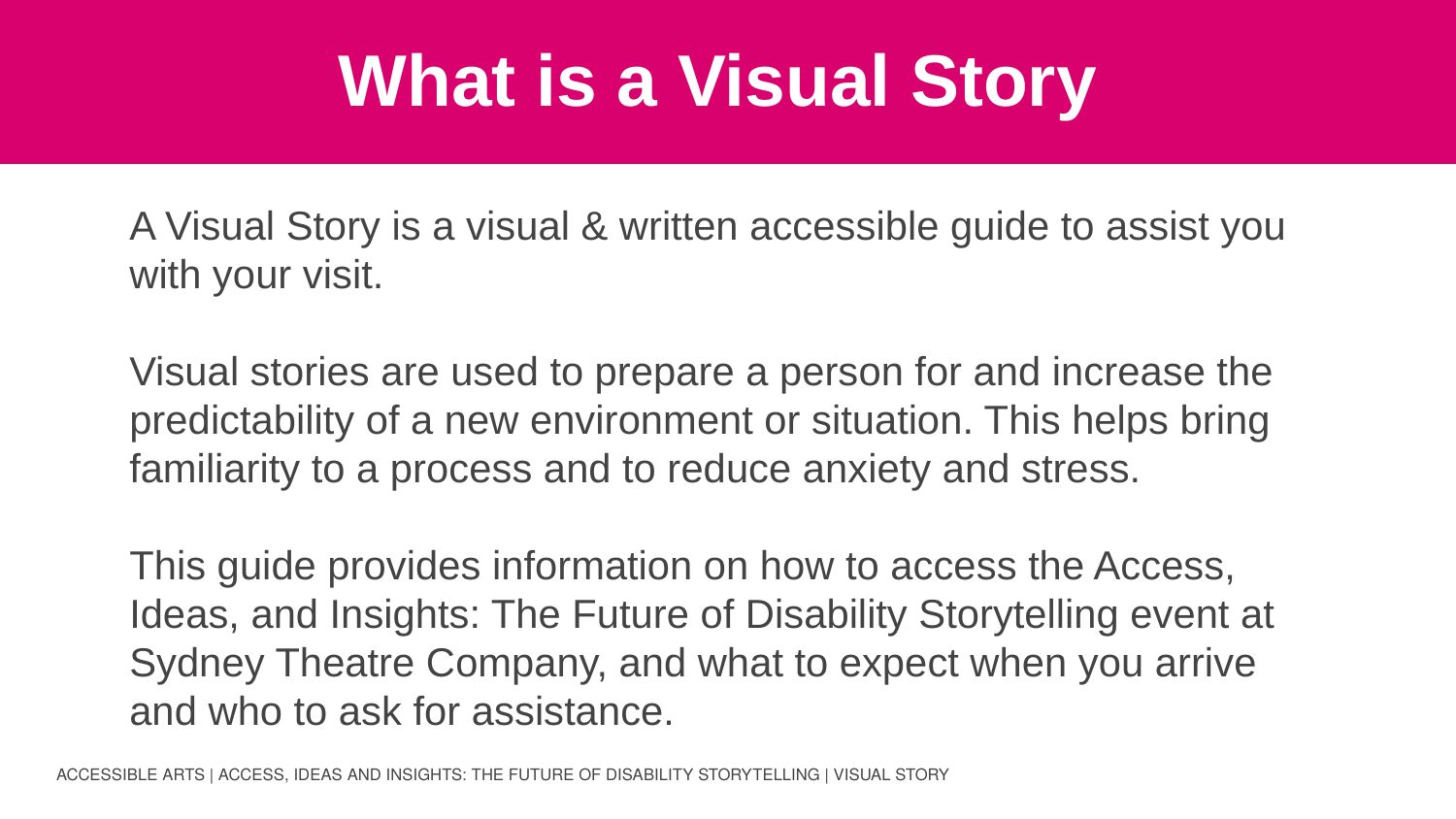

What is a Visual Story
A Visual Story is a visual & written accessible guide to assist you with your visit.

Visual stories are used to prepare a person for and increase the predictability of a new environment or situation. This helps bring familiarity to a process and to reduce anxiety and stress.

This guide provides information on how to access the Access, Ideas, and Insights: The Future of Disability Storytelling event at Sydney Theatre Company, and what to expect when you arrive and who to ask for assistance.

ACCESSIBLE ARTS | ACCESS, IDEAS AND INSIGHTS: THE FUTURE OF DISABILITY STORYTELLING | VISUAL STORY